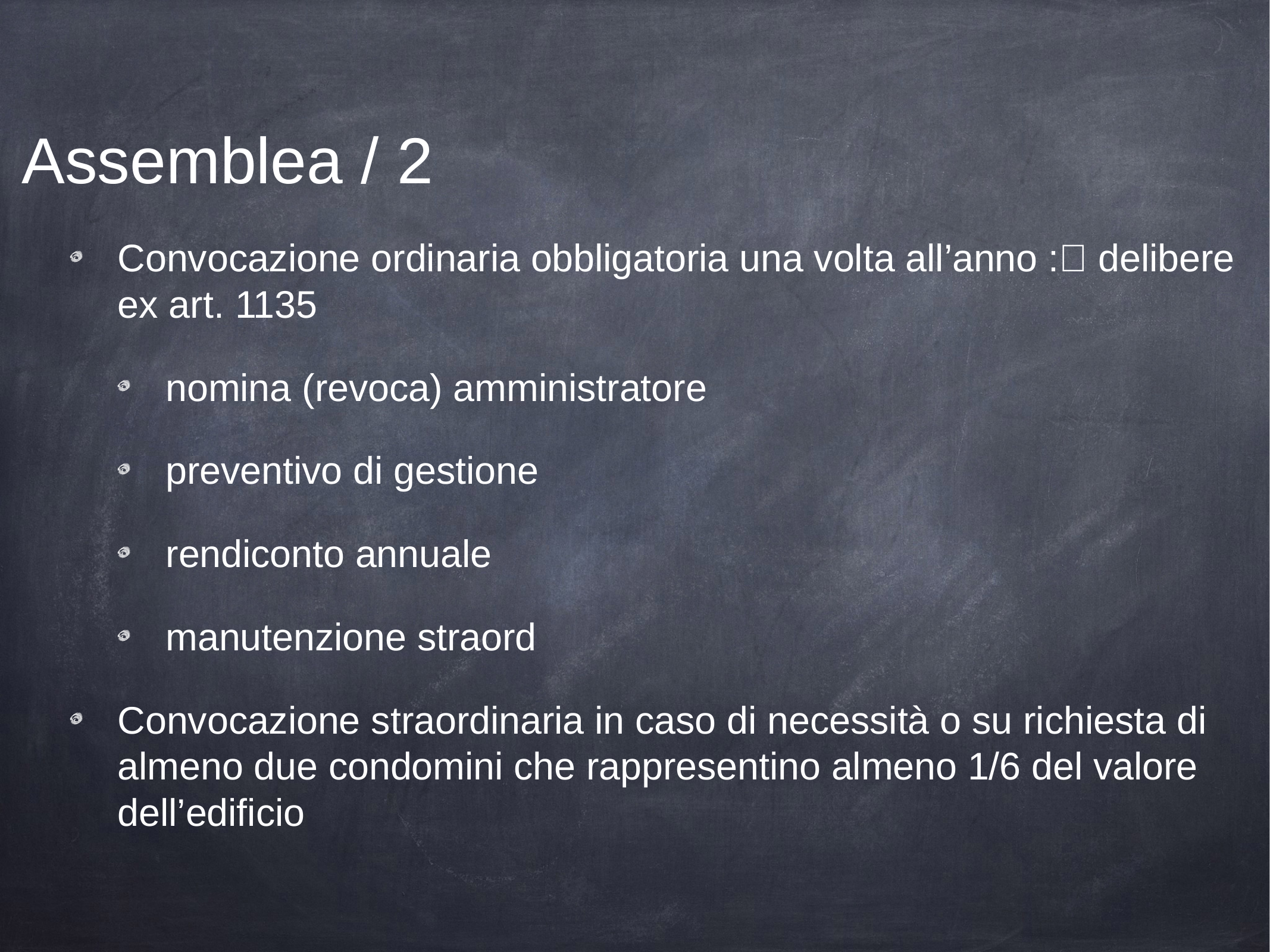

Assemblea / 2
Convocazione ordinaria obbligatoria una volta all’anno :􏰁 delibere ex art. 1135
nomina (revoca) amministratore
preventivo di gestione
rendiconto annuale
manutenzione straord
Convocazione straordinaria in caso di necessità o su richiesta di almeno due condomini che rappresentino almeno 1/6 del valore dell’edificio